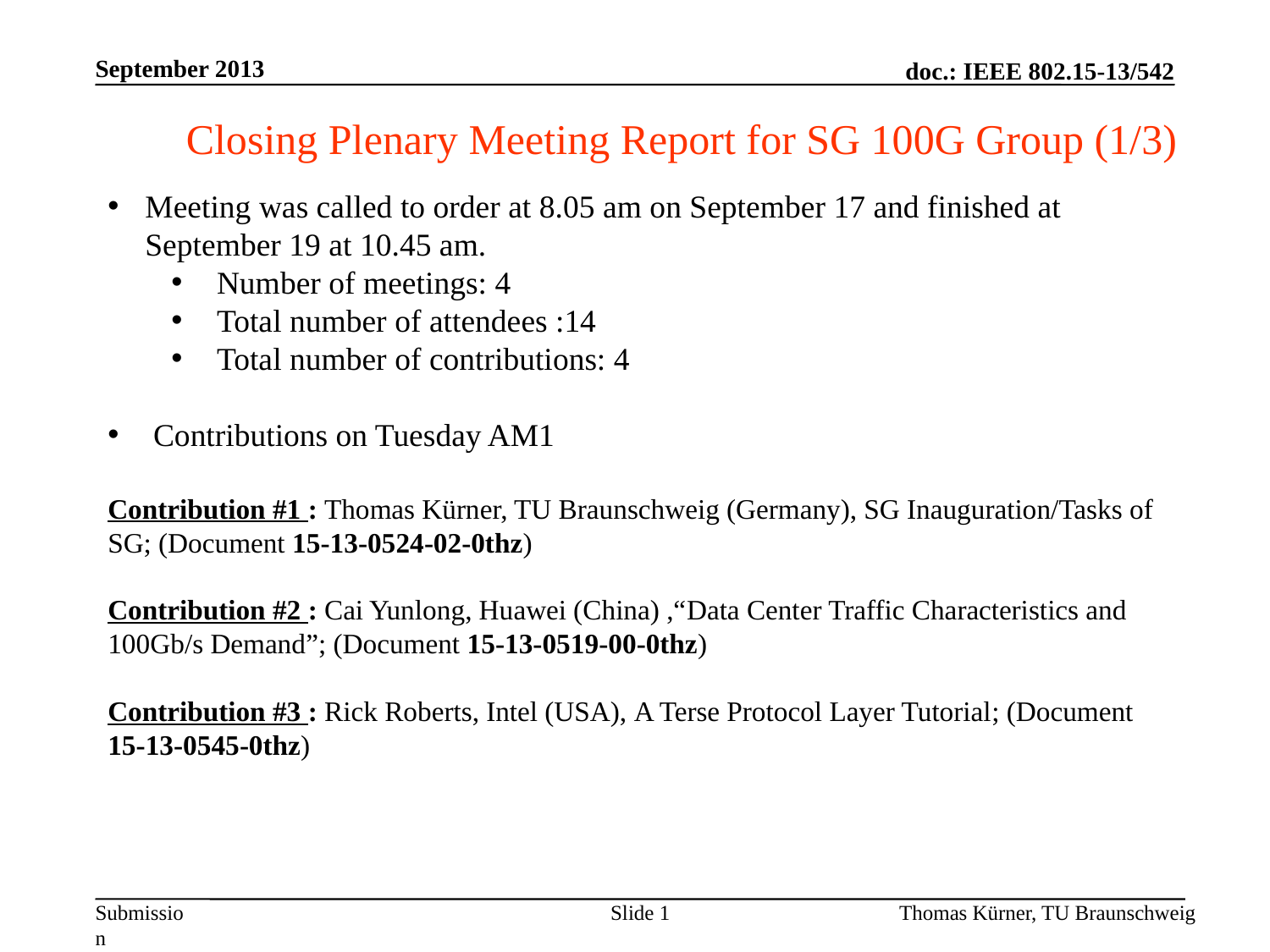

September 2013
Closing Plenary Meeting Report for SG 100G Group (1/3)
Meeting was called to order at 8.05 am on September 17 and finished at September 19 at 10.45 am.
 Number of meetings: 4
 Total number of attendees :14
 Total number of contributions: 4

 Contributions on Tuesday AM1

Contribution #1 : Thomas Kürner, TU Braunschweig (Germany), SG Inauguration/Tasks of SG; (Document 15-13-0524-02-0thz)

Contribution #2 : Cai Yunlong, Huawei (China) ,“Data Center Traffic Characteristics and 100Gb/s Demand”; (Document 15-13-0519-00-0thz)

Contribution #3 : Rick Roberts, Intel (USA), A Terse Protocol Layer Tutorial; (Document 15-13-0545-0thz)

Slide 1
Thomas Kürner, TU Braunschweig